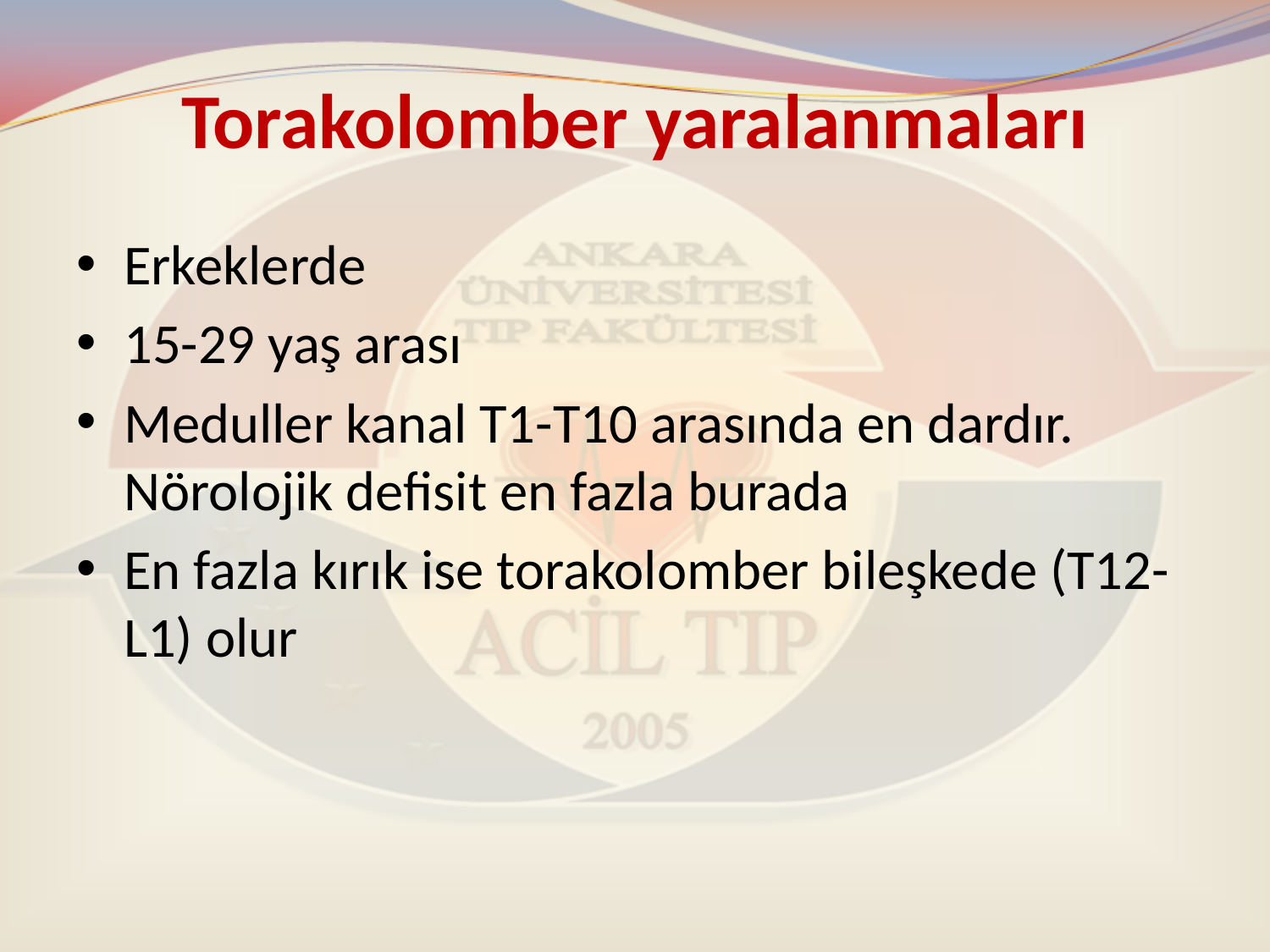

# Torakolomber yaralanmaları
Erkeklerde
15-29 yaş arası
Meduller kanal T1-T10 arasında en dardır. Nörolojik defisit en fazla burada
En fazla kırık ise torakolomber bileşkede (T12-L1) olur